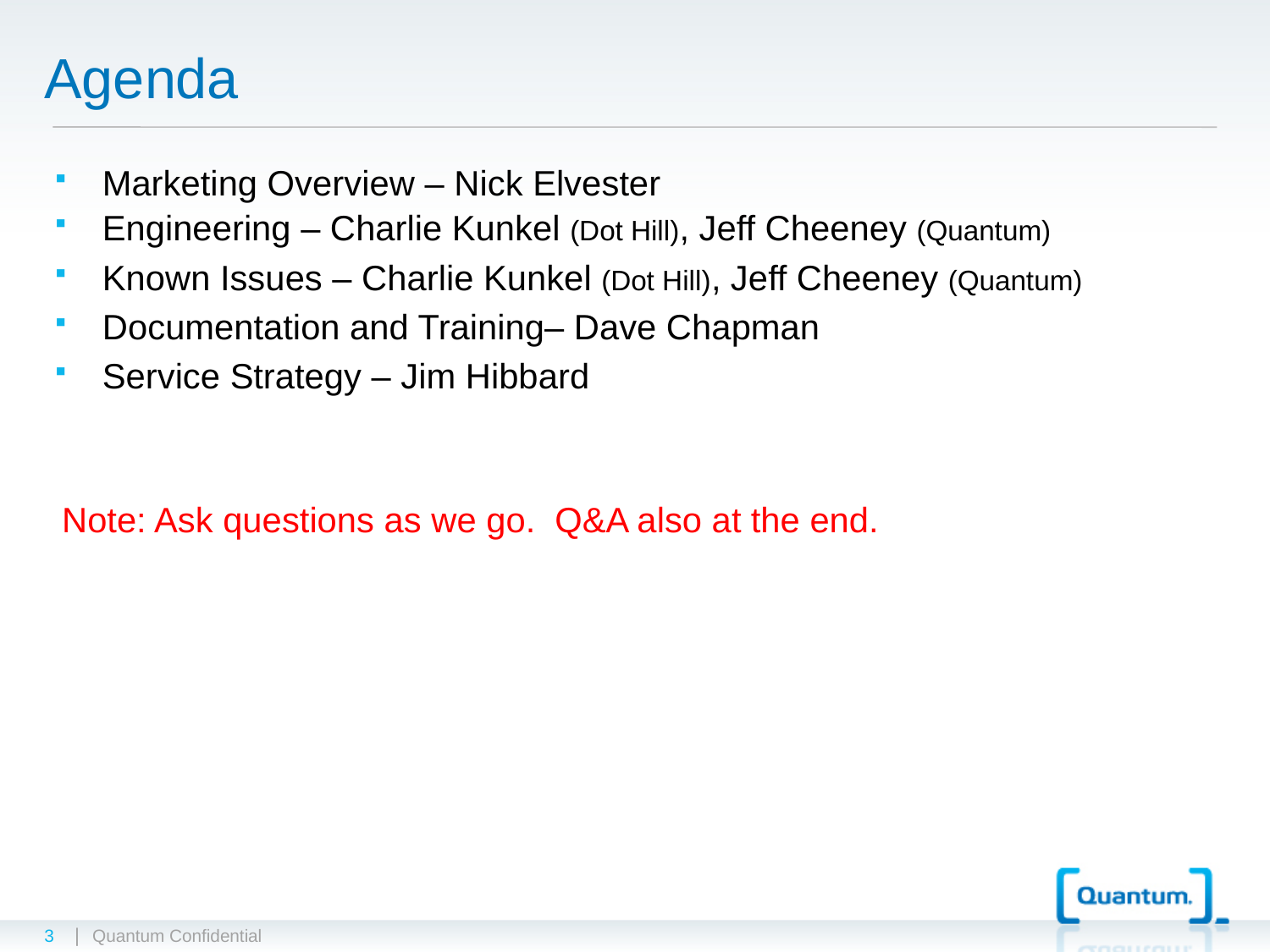

# Agenda
Marketing Overview – Nick Elvester
Engineering – Charlie Kunkel (Dot Hill), Jeff Cheeney (Quantum)
Known Issues – Charlie Kunkel (Dot Hill), Jeff Cheeney (Quantum)
Documentation and Training– Dave Chapman
Service Strategy – Jim Hibbard

Note: Ask questions as we go.  Q&A also at the end.

3